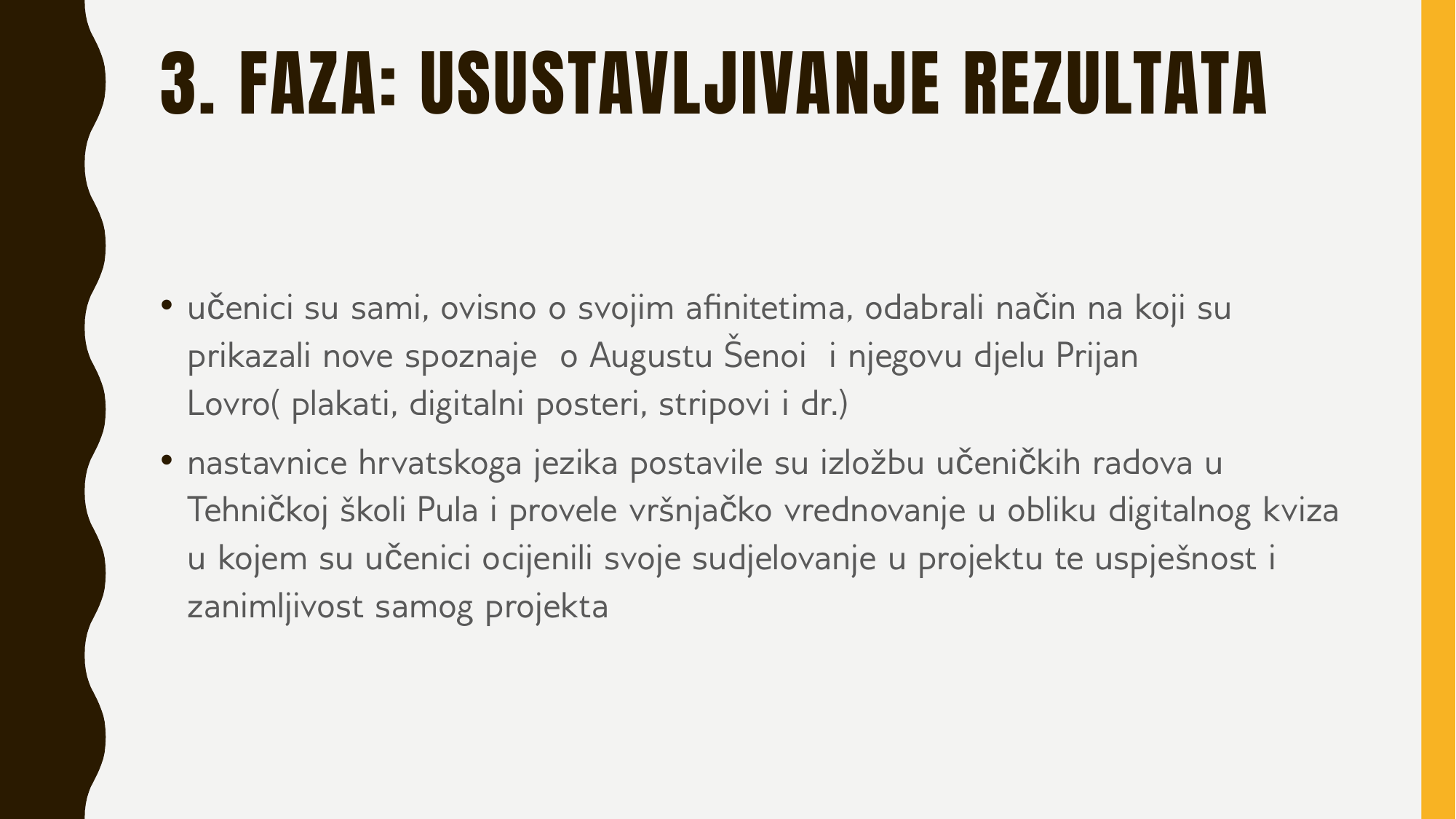

# 3. FAZA: USUSTAVLJIVANJE REZULTATA
učenici su sami, ovisno o svojim afinitetima, odabrali način na koji su prikazali nove spoznaje  o Augustu Šenoi  i njegovu djelu Prijan Lovro( plakati, digitalni posteri, stripovi i dr.)
nastavnice hrvatskoga jezika postavile su izložbu učeničkih radova u Tehničkoj školi Pula i provele vršnjačko vrednovanje u obliku digitalnog kviza u kojem su učenici ocijenili svoje sudjelovanje u projektu te uspješnost i zanimljivost samog projekta